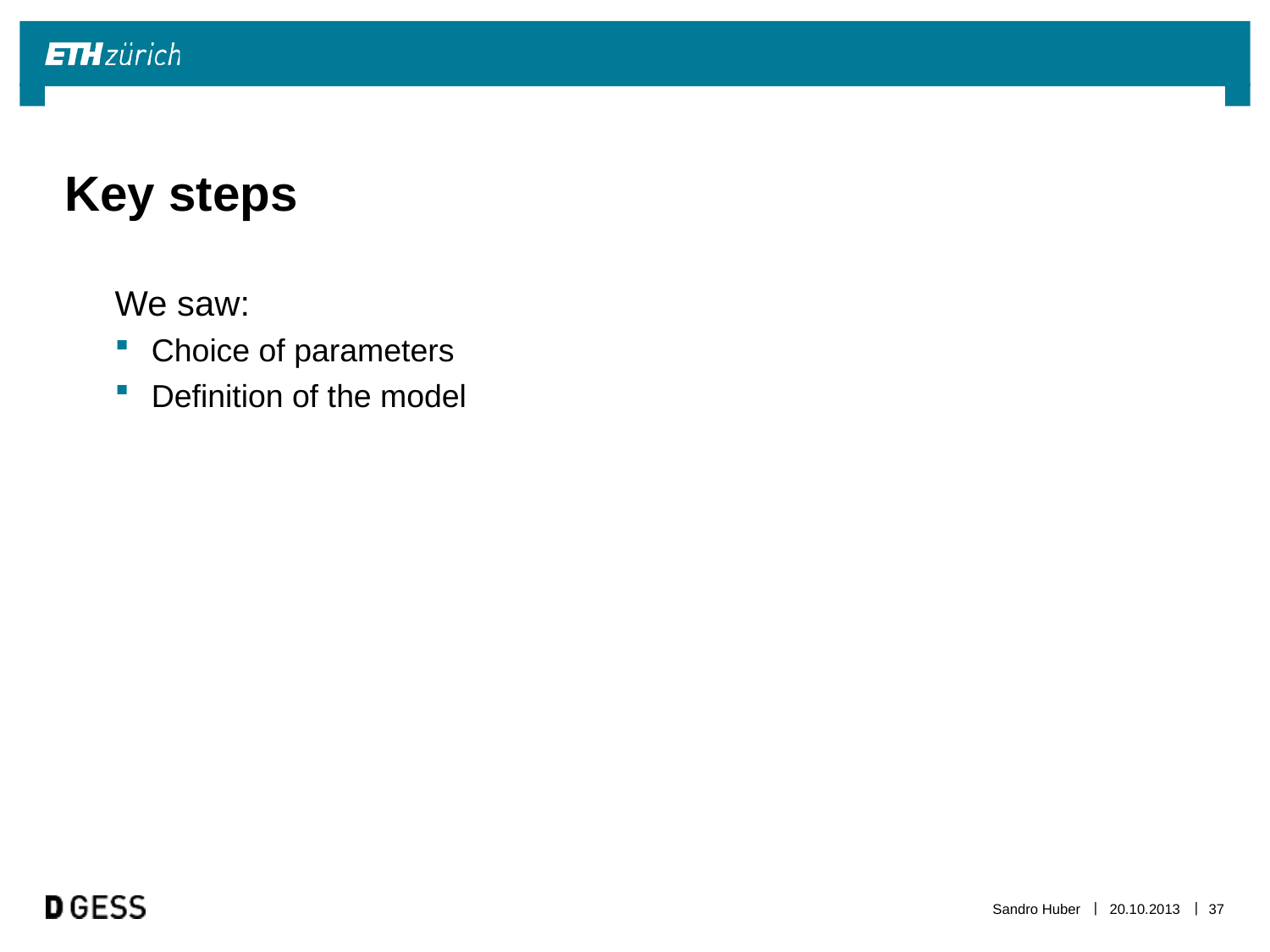

# Key steps
We saw:
Choice of parameters
Definition of the model

Sandro Huber
20.10.2013
37